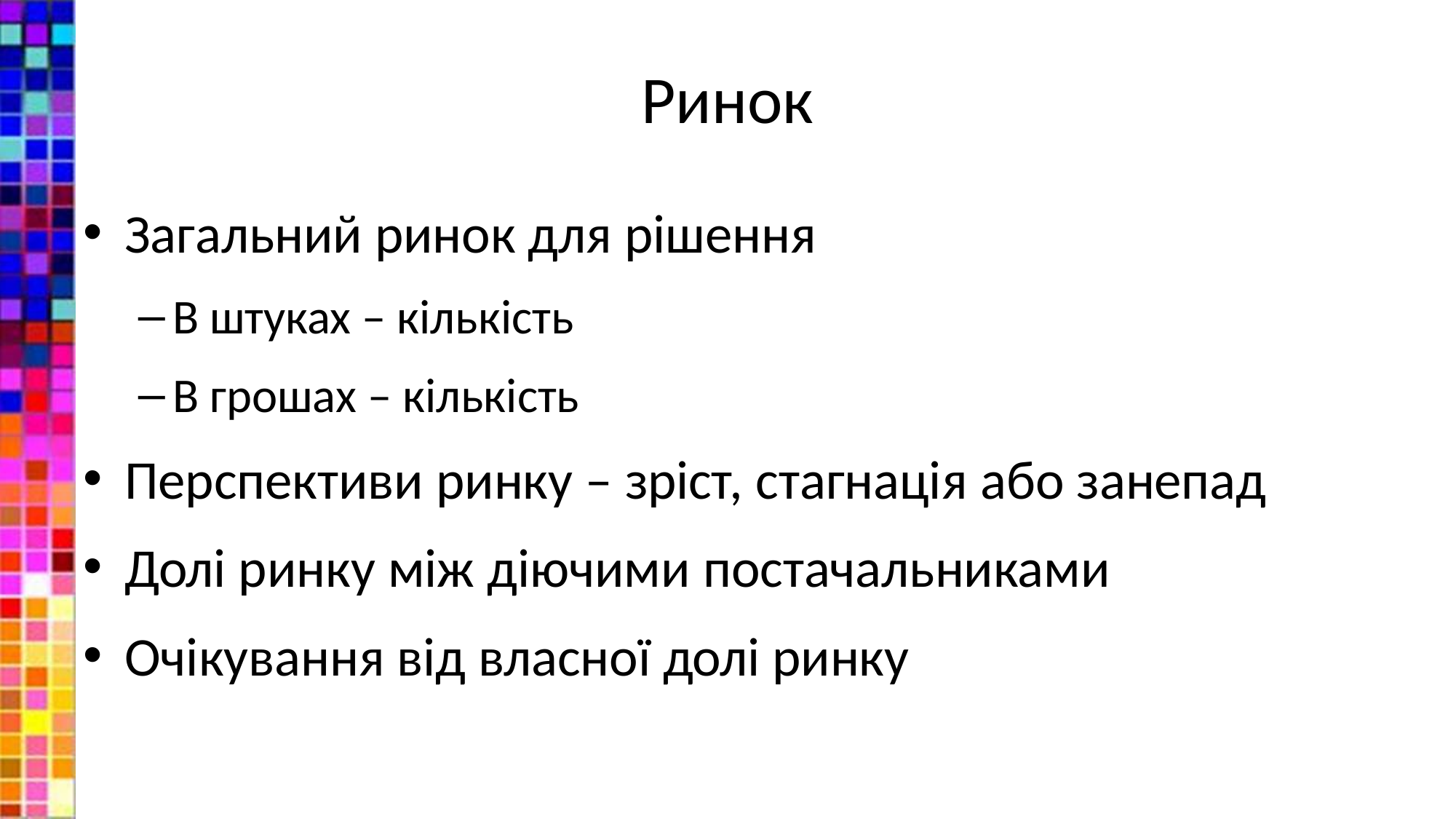

# Ринок
Загальний ринок для рішення
В штуках – кількість
В грошах – кількість
Перспективи ринку – зріст, стагнація або занепад
Долі ринку між діючими постачальниками
Очікування від власної долі ринку